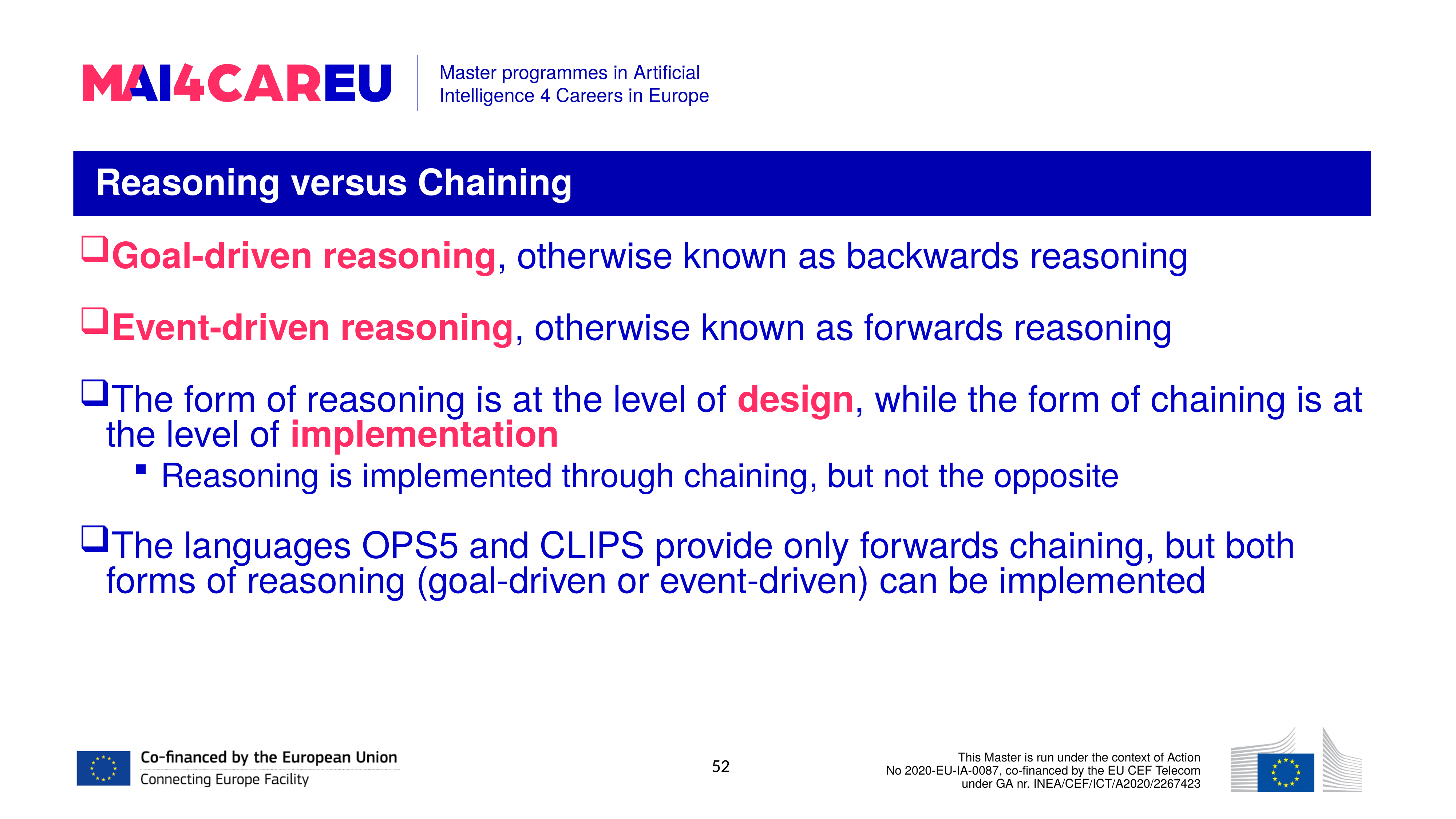

Reasoning versus Chaining
Goal-driven reasoning, otherwise known as backwards reasoning

Event-driven reasoning, otherwise known as forwards reasoning

The form of reasoning is at the level of design, while the form of chaining is at the level of implementation
Reasoning is implemented through chaining, but not the opposite

The languages OPS5 and CLIPS provide only forwards chaining, but both forms of reasoning (goal-driven or event-driven) can be implemented
52